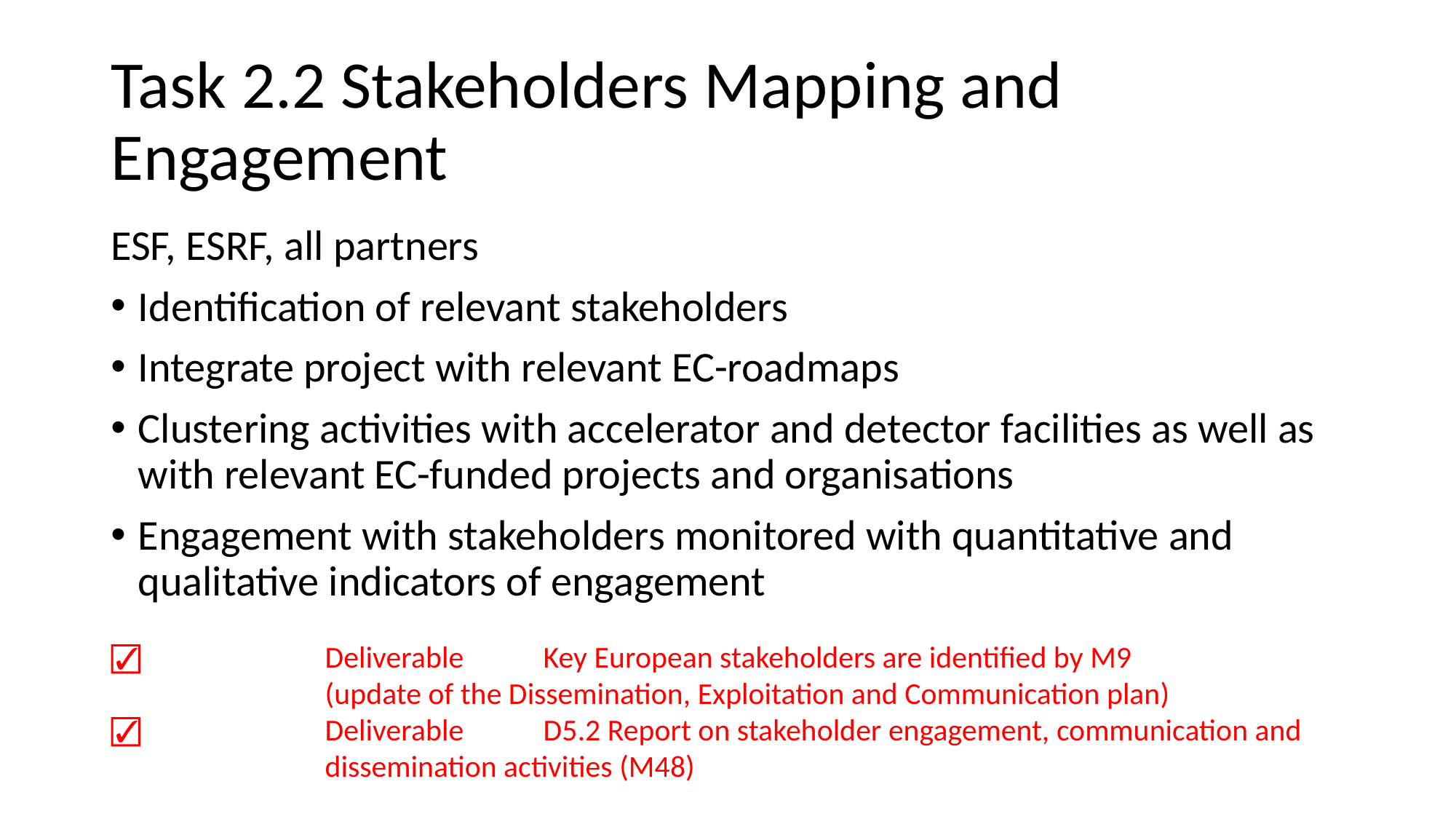

# Task 2.2 Stakeholders Mapping and Engagement
ESF, ESRF, all partners
Identification of relevant stakeholders
Integrate project with relevant EC-roadmaps
Clustering activities with accelerator and detector facilities as well as with relevant EC-funded projects and organisations
Engagement with stakeholders monitored with quantitative and qualitative indicators of engagement

☑	Deliverable 	Key European stakeholders are identified by M9
(update of the Dissemination, Exploitation and Communication plan)
☑	Deliverable	D5.2 Report on stakeholder engagement, communication and dissemination activities (M48)